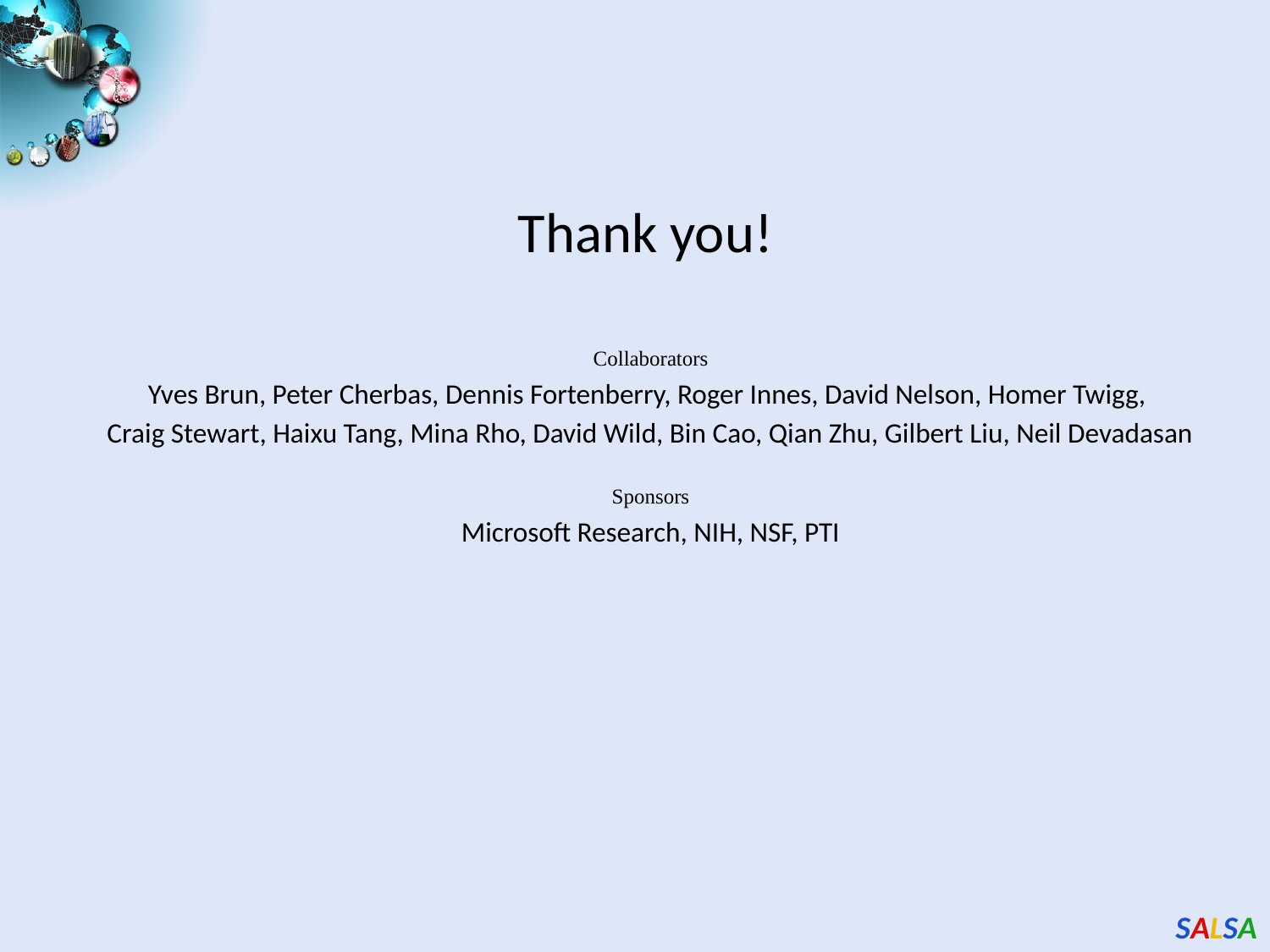

Thank you!
Collaborators
Yves Brun, Peter Cherbas, Dennis Fortenberry, Roger Innes, David Nelson, Homer Twigg,
Craig Stewart, Haixu Tang, Mina Rho, David Wild, Bin Cao, Qian Zhu, Gilbert Liu, Neil Devadasan

Sponsors
Microsoft Research, NIH, NSF, PTI